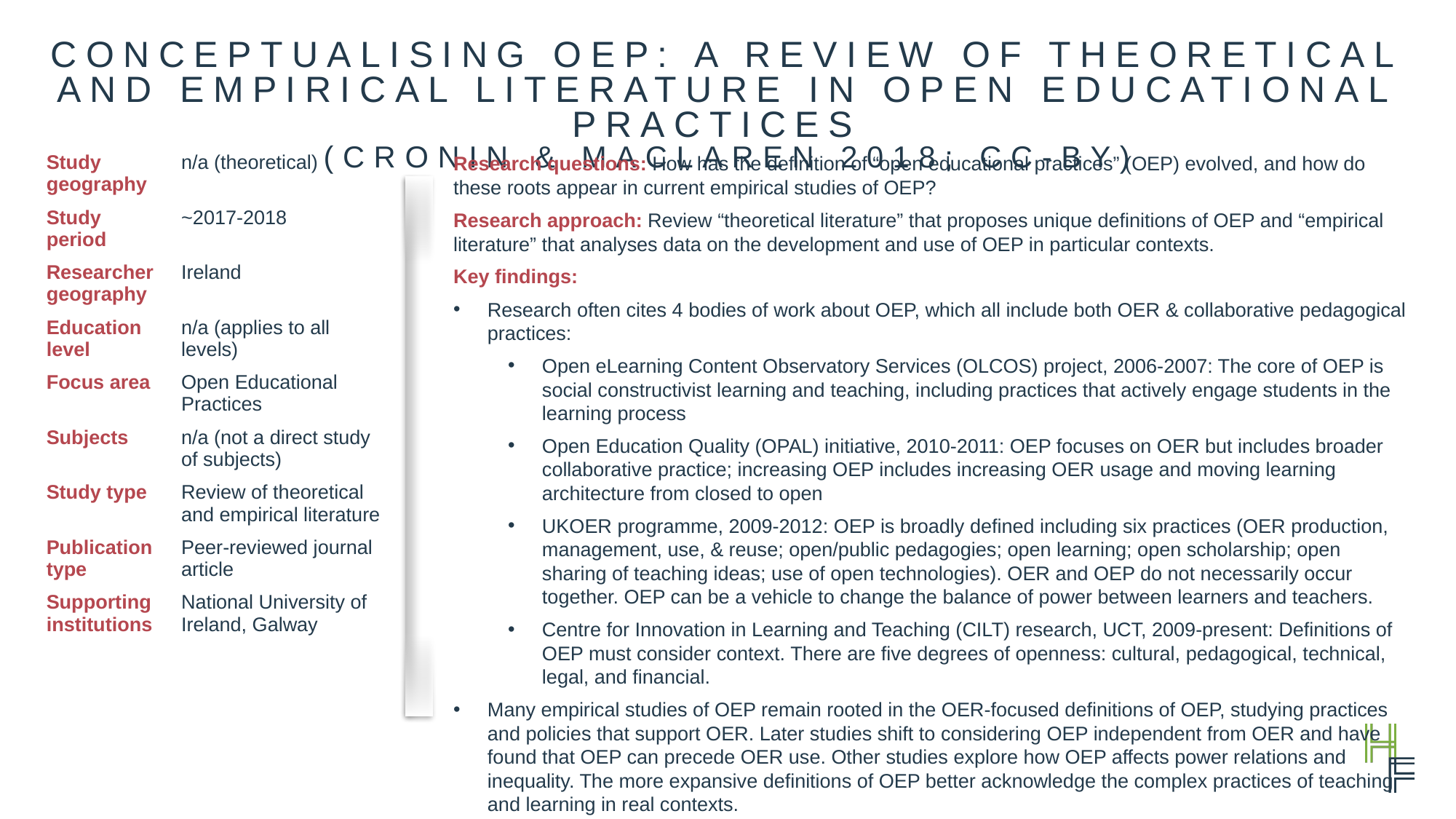

Conceptualising OEP: A review of theoretical and empirical literature in Open Educational Practices
(Cronin & MacLaren 2018; CC-BY)
| Study geography | n/a (theoretical) |
| --- | --- |
| Study period | ~2017-2018 |
| Researcher geography | Ireland |
| Education level | n/a (applies to all levels) |
| Focus area | Open Educational Practices |
| Subjects | n/a (not a direct study of subjects) |
| Study type | Review of theoretical and empirical literature |
| Publication type | Peer-reviewed journal article |
| Supporting institutions | National University of Ireland, Galway |
Research questions: How has the definition of “open educational practices” (OEP) evolved, and how do these roots appear in current empirical studies of OEP?
Research approach: Review “theoretical literature” that proposes unique definitions of OEP and “empirical literature” that analyses data on the development and use of OEP in particular contexts.
Key findings:
Research often cites 4 bodies of work about OEP, which all include both OER & collaborative pedagogical practices:
Open eLearning Content Observatory Services (OLCOS) project, 2006-2007: The core of OEP is social constructivist learning and teaching, including practices that actively engage students in the learning process
Open Education Quality (OPAL) initiative, 2010-2011: OEP focuses on OER but includes broader collaborative practice; increasing OEP includes increasing OER usage and moving learning architecture from closed to open
UKOER programme, 2009-2012: OEP is broadly defined including six practices (OER production, management, use, & reuse; open/public pedagogies; open learning; open scholarship; open sharing of teaching ideas; use of open technologies). OER and OEP do not necessarily occur together. OEP can be a vehicle to change the balance of power between learners and teachers.
Centre for Innovation in Learning and Teaching (CILT) research, UCT, 2009-present: Definitions of OEP must consider context. There are five degrees of openness: cultural, pedagogical, technical, legal, and financial.
Many empirical studies of OEP remain rooted in the OER-focused definitions of OEP, studying practices and policies that support OER. Later studies shift to considering OEP independent from OER and have found that OEP can precede OER use. Other studies explore how OEP affects power relations and inequality. The more expansive definitions of OEP better acknowledge the complex practices of teaching and learning in real contexts.
Many other education concepts (e.g., open scholarship, networked participatory scholarship, open pedagogy,
open teaching) generally align with expansive definitions of OEP. However, “OER-enabled pedagogy” is a
different concept that is more narrowly focused on OER.